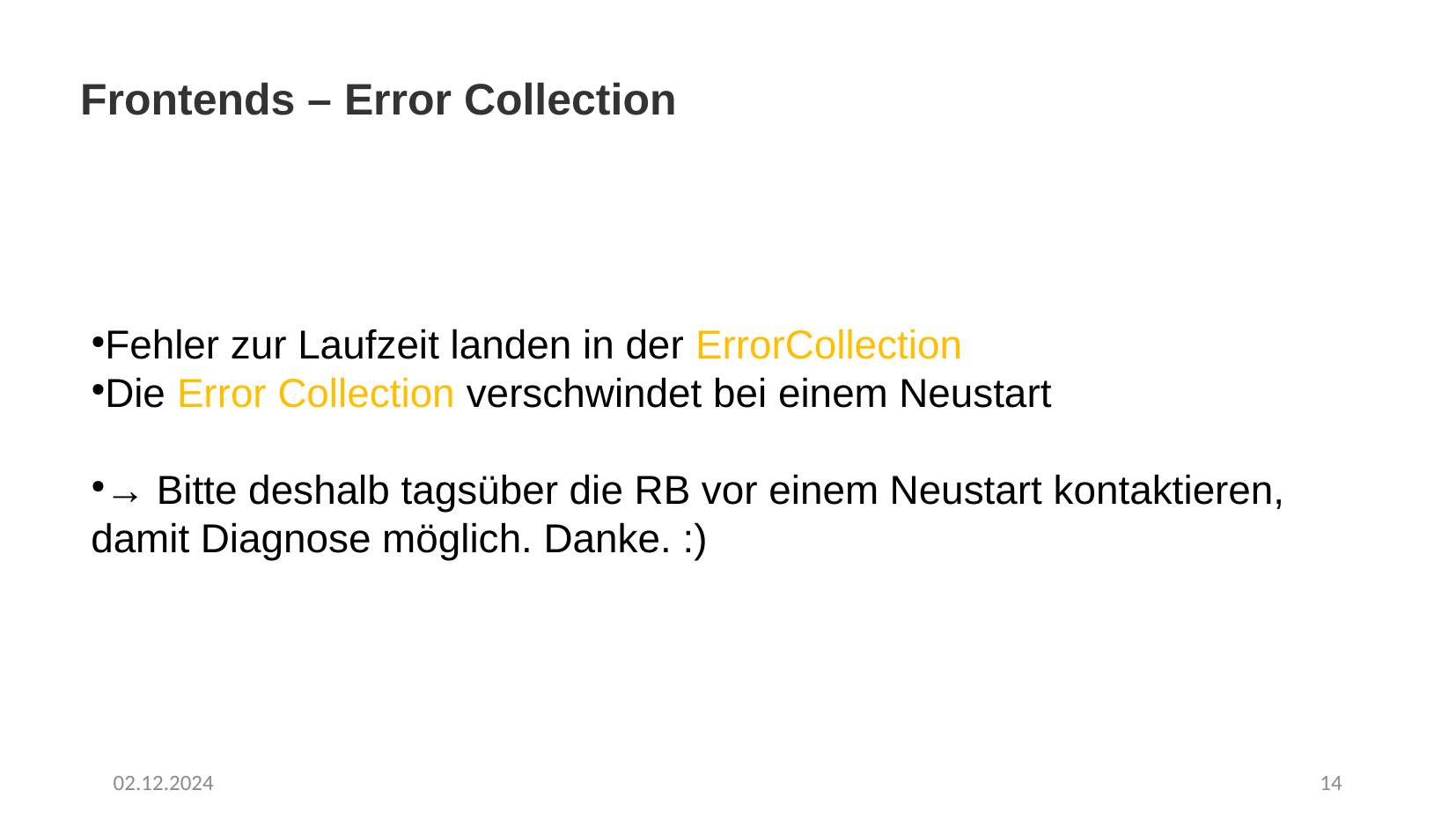

Frontends – Error Collection
Fehler zur Laufzeit landen in der ErrorCollection
Die Error Collection verschwindet bei einem Neustart

→ Bitte deshalb tagsüber die RB vor einem Neustart kontaktieren, damit Diagnose möglich. Danke. :)
02.12.2024
14